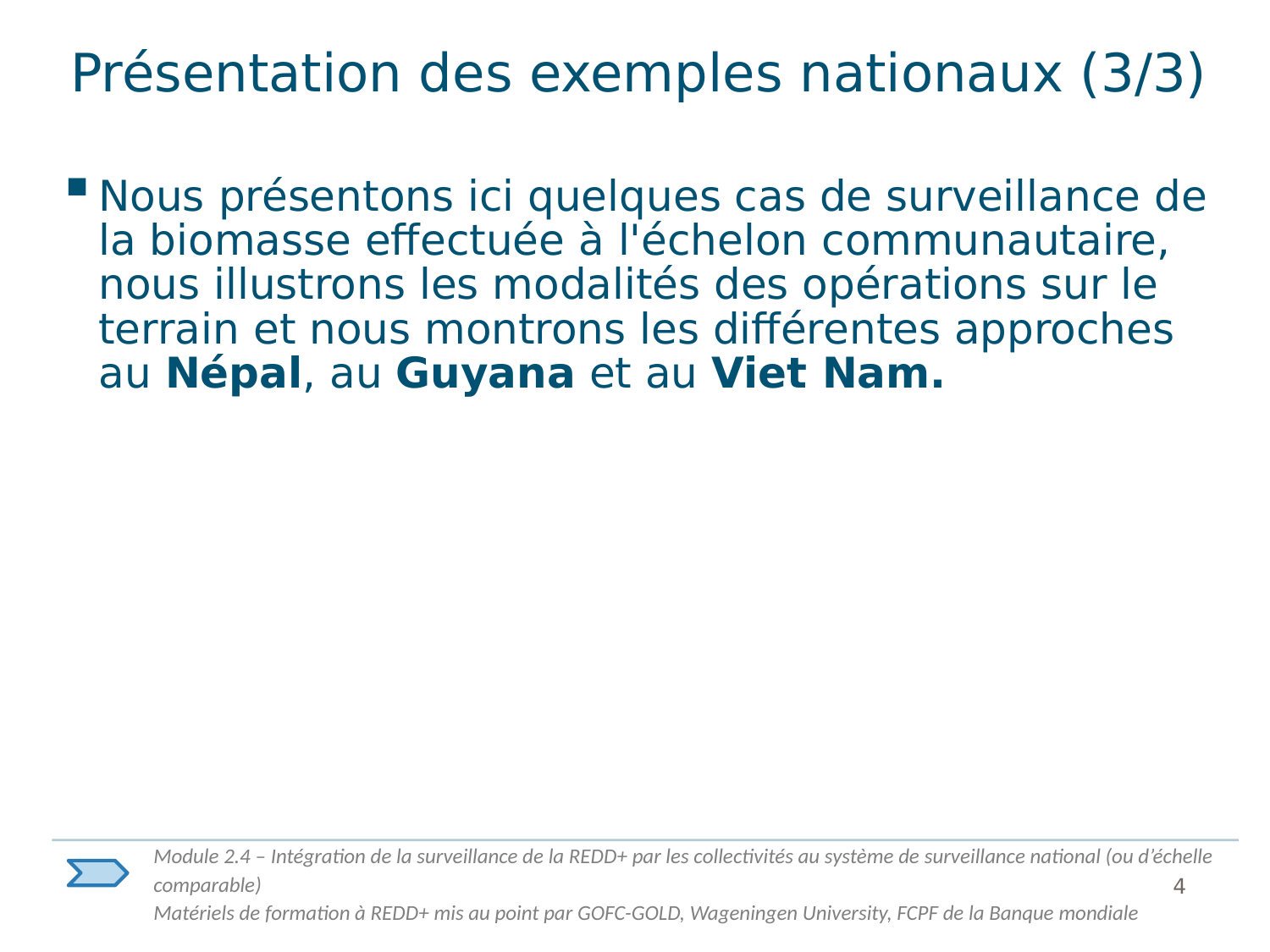

# Présentation des exemples nationaux (3/3)
Nous présentons ici quelques cas de surveillance de la biomasse effectuée à l'échelon communautaire, nous illustrons les modalités des opérations sur le terrain et nous montrons les différentes approches au Népal, au Guyana et au Viet Nam.